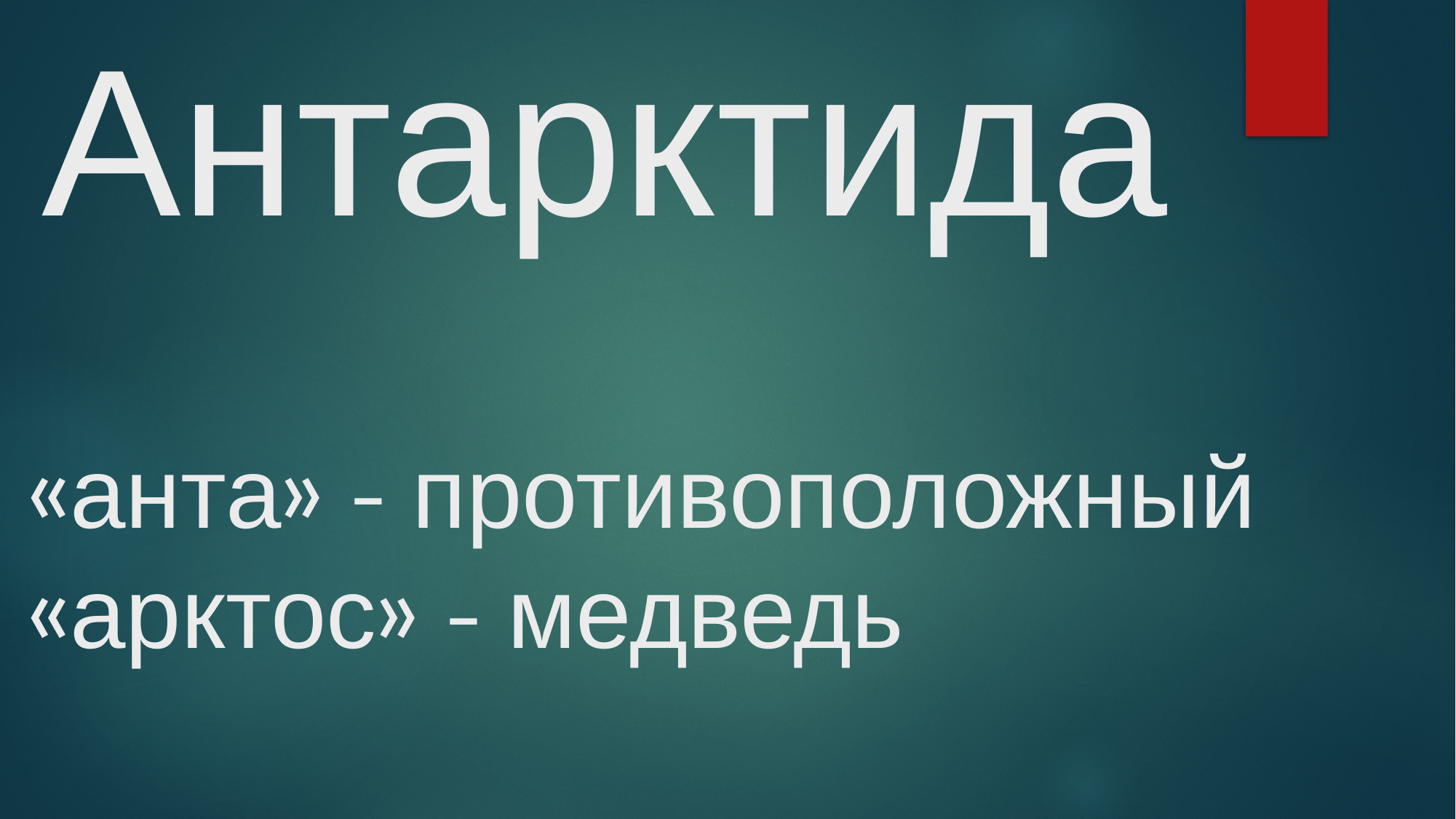

# Антарктида
«анта» - противоположный
«арктос» - медведь